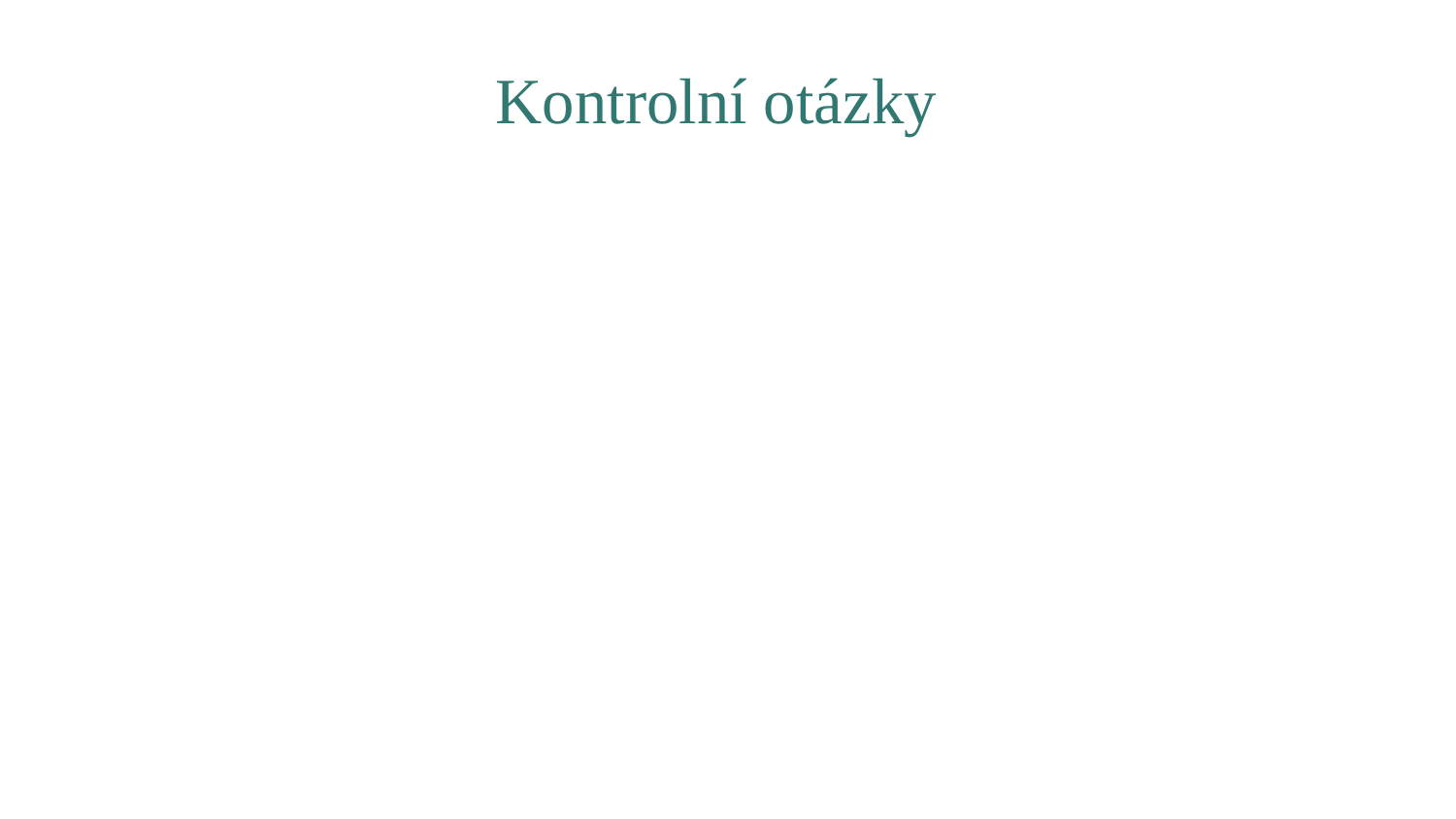

# Kontrolní otázky
Vymezte majetek podniku a zdroje jeho krytí
Struktura majetku v podniku a jeho pořízení
Význam řízení oběžného majetku
Kapitálová struktura v podniku a význam cizích zdrojů